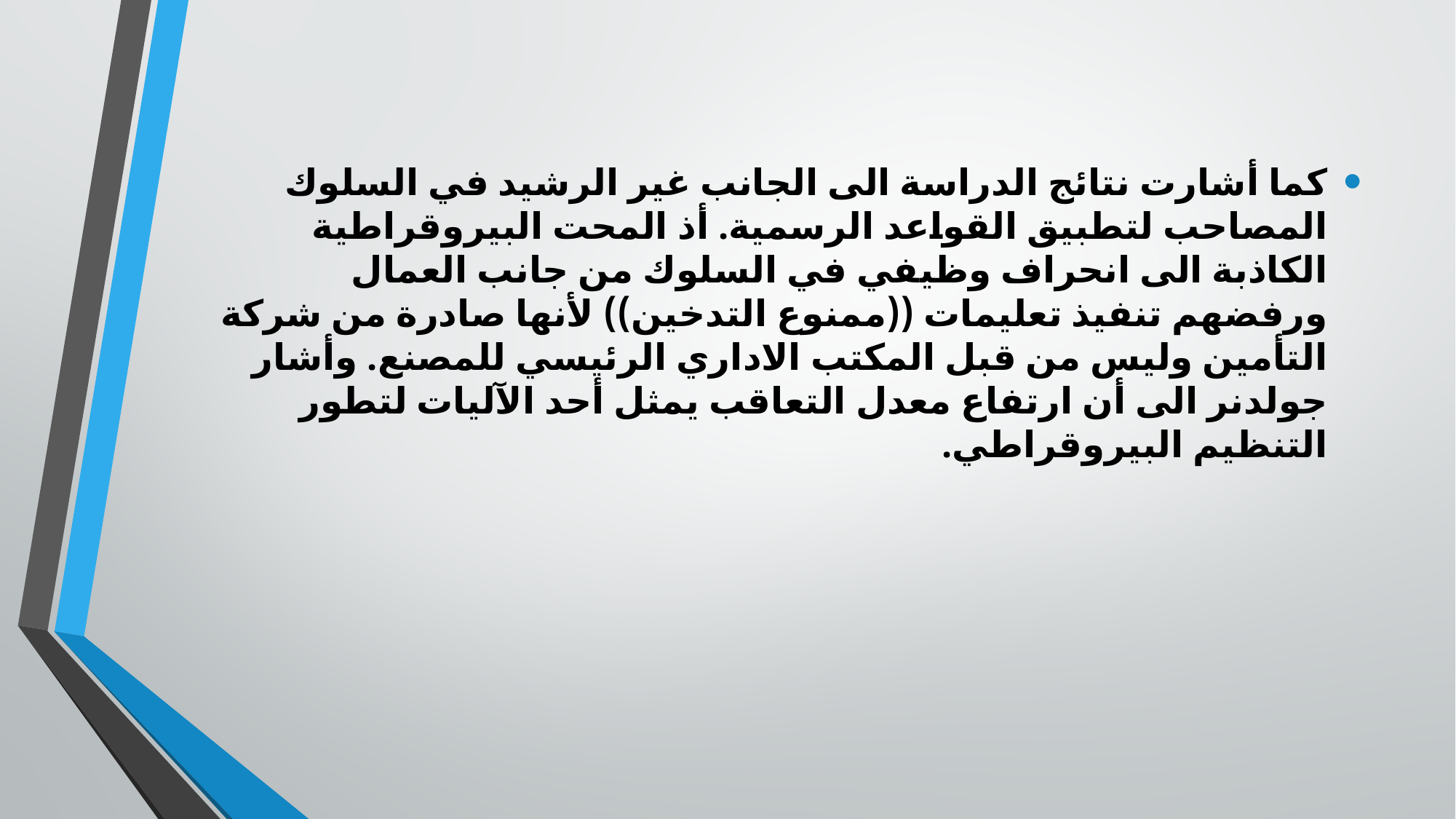

كما أشارت نتائج الدراسة الى الجانب غير الرشيد في السلوك المصاحب لتطبيق القواعد الرسمية. أذ المحت البيروقراطية الكاذبة الى انحراف وظيفي في السلوك من جانب العمال ورفضهم تنفيذ تعليمات ((ممنوع التدخين)) لأنها صادرة من شركة التأمين وليس من قبل المكتب الاداري الرئيسي للمصنع. وأشار جولدنر الى أن ارتفاع معدل التعاقب يمثل أحد الآليات لتطور التنظيم البيروقراطي.